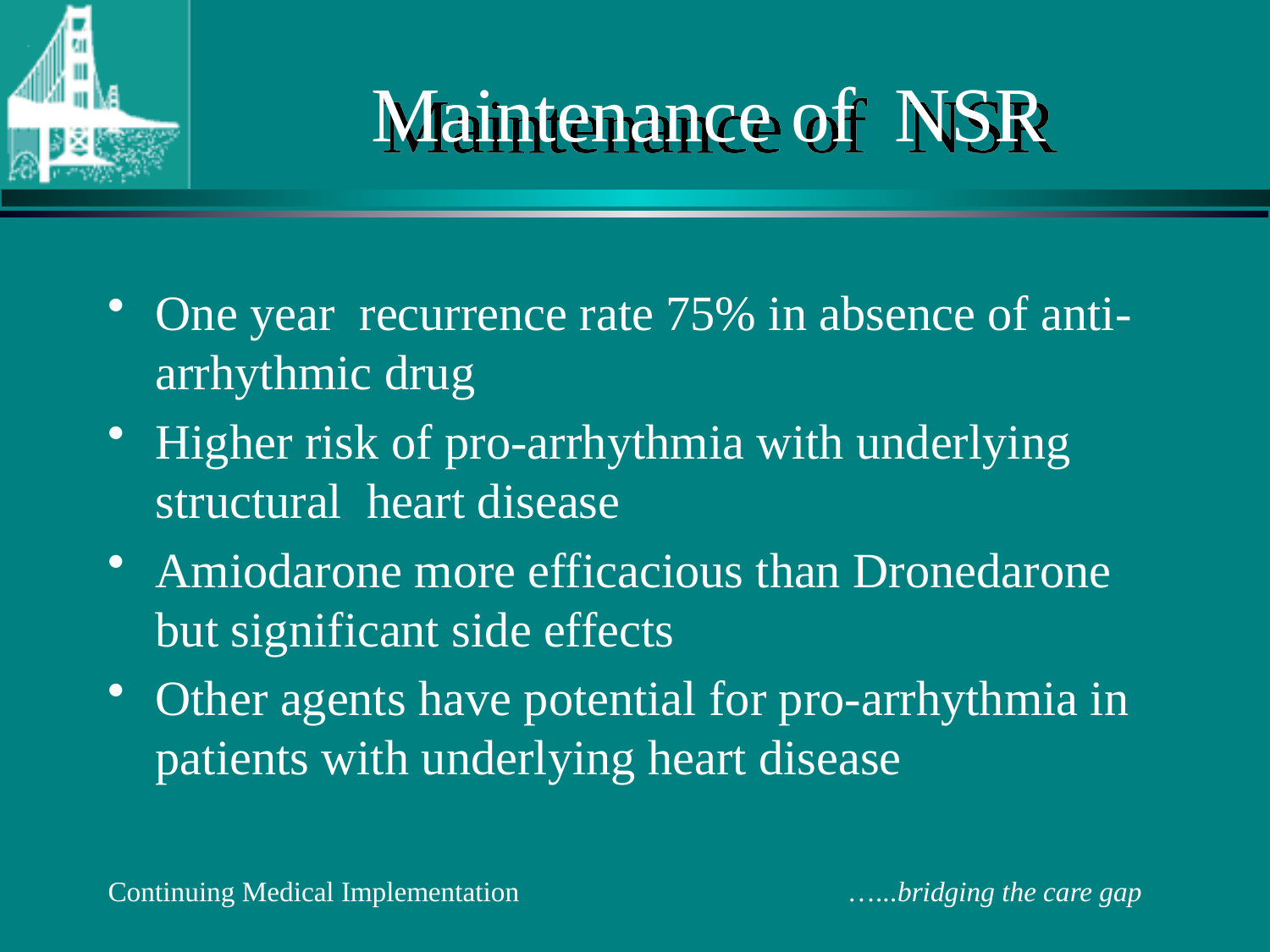

# Maintenance of  NSR
One year  recurrence rate 75% in absence of anti-arrhythmic drug
Higher risk of pro-arrhythmia with underlying structural  heart disease
Amiodarone more efficacious than Dronedarone but significant side effects
Other agents have potential for pro-arrhythmia in patients with underlying heart disease
Continuing Medical Implementation                                               …...bridging the care gap